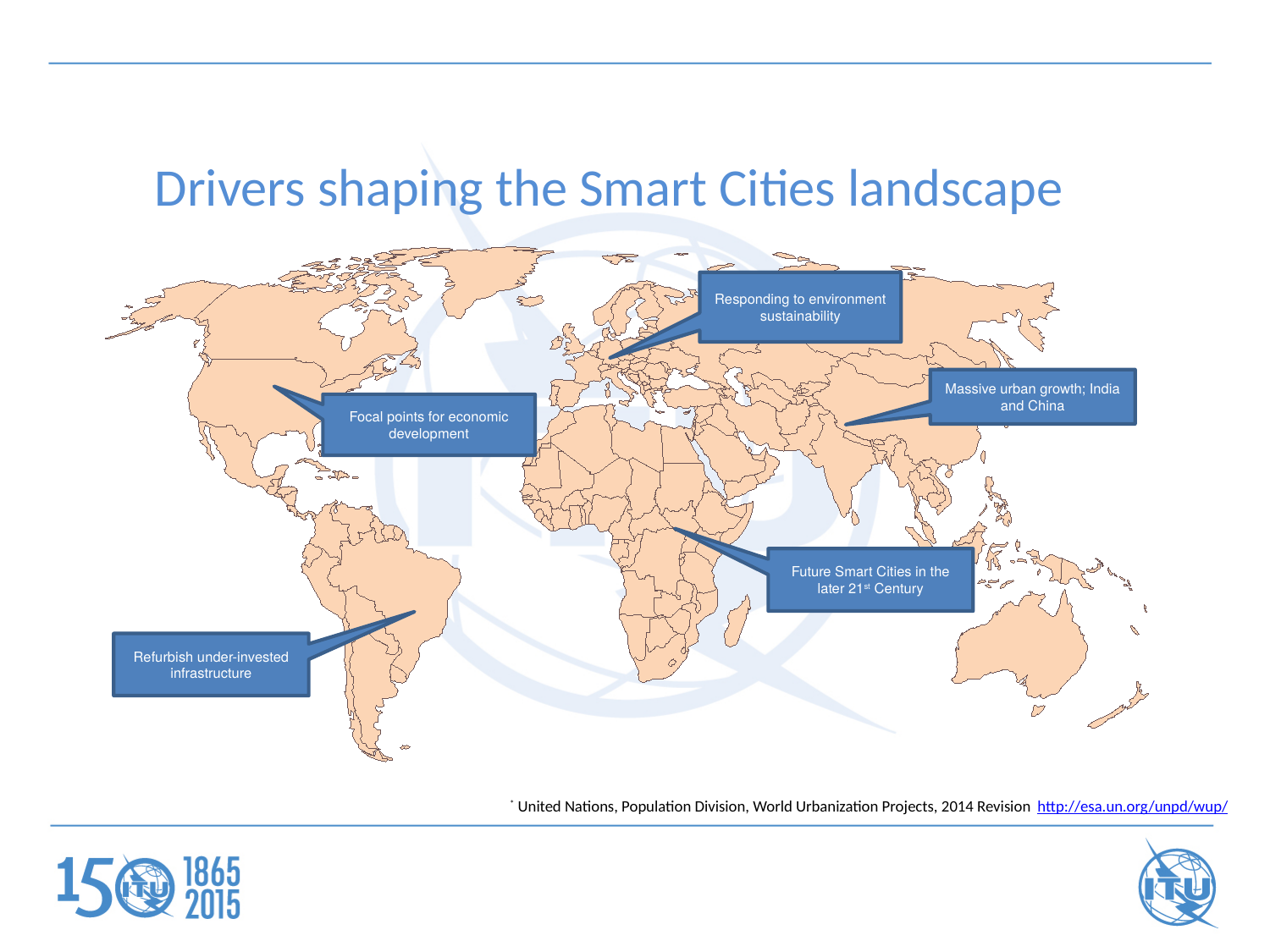

Drivers shaping the Smart Cities landscape
#

Responding to environment sustainability

Massive urban growth; India and China

Focal points for economic development

Future Smart Cities in the later 21st Century

Refurbish under-invested infrastructure

* United Nations, Population Division, World Urbanization Projects, 2014 Revision  http://esa.un.org/unpd/wup/